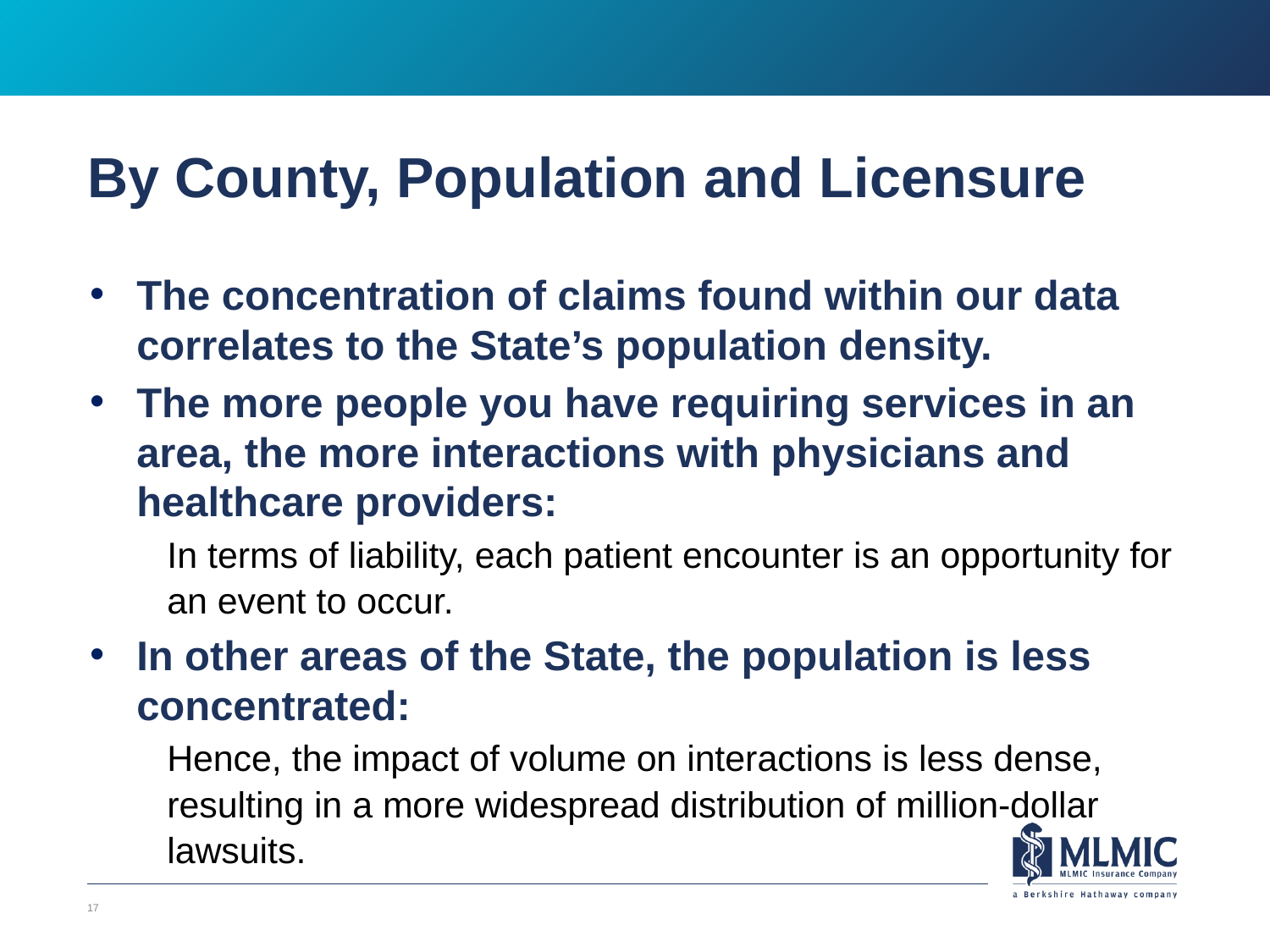

# By County, Population and Licensure
The concentration of claims found within our data correlates to the State’s population density.
The more people you have requiring services in an area, the more interactions with physicians and healthcare providers:
In terms of liability, each patient encounter is an opportunity for an event to occur.
In other areas of the State, the population is less concentrated:
Hence, the impact of volume on interactions is less dense, resulting in a more widespread distribution of million-dollar lawsuits.

17